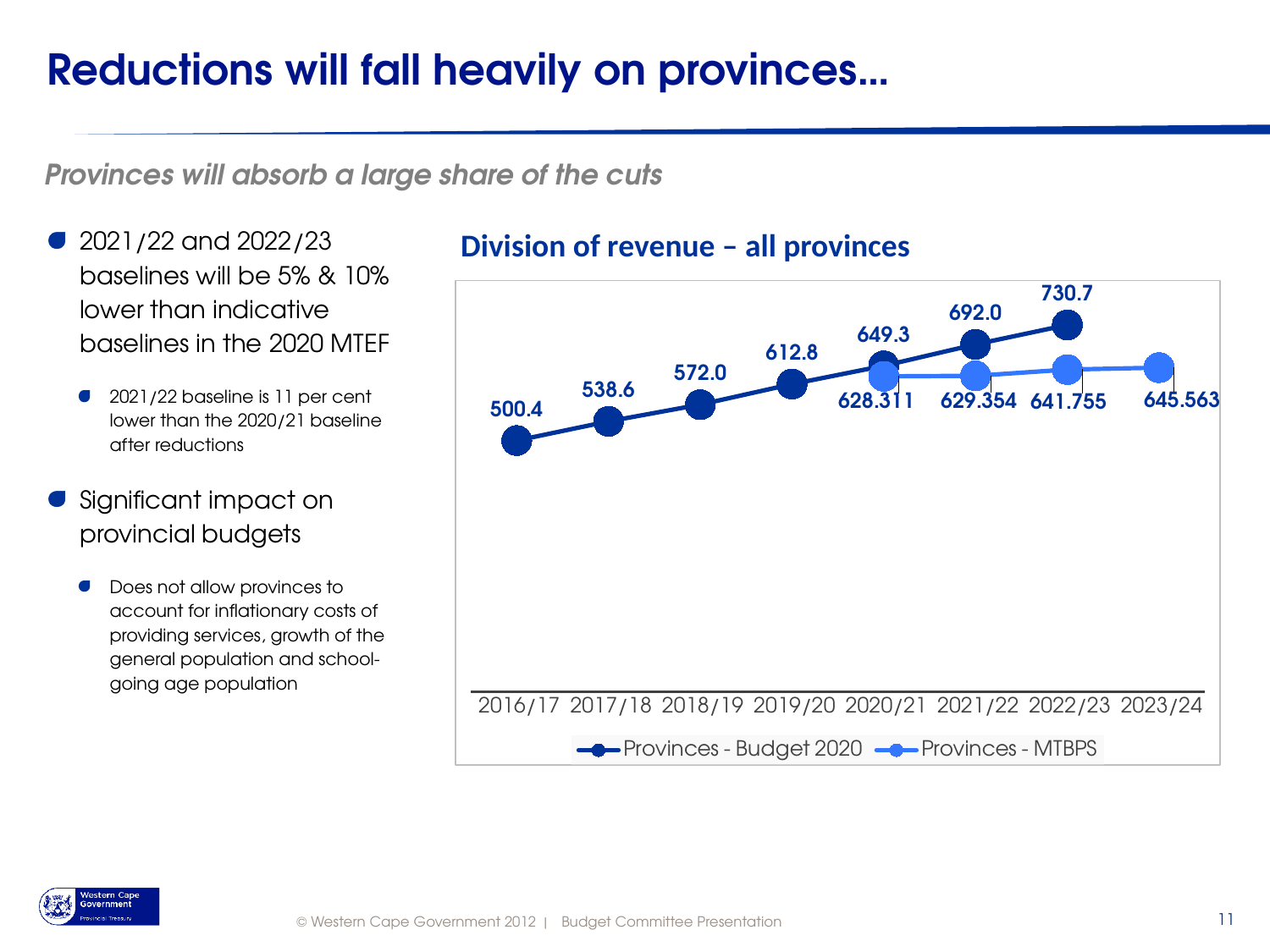

# Reductions will fall heavily on provinces…
Provinces will absorb a large share of the cuts

2021/22 and 2022/23 baselines will be 5% & 10% lower than indicative baselines in the 2020 MTEF
2021/22 baseline is 11 per cent lower than the 2020/21 baseline after reductions
Significant impact on provincial budgets
Does not allow provinces to account for inflationary costs of providing services, growth of the general population and school-going age population

Division of revenue – all provinces

[unsupported chart]

Budget Committee Presentation
11